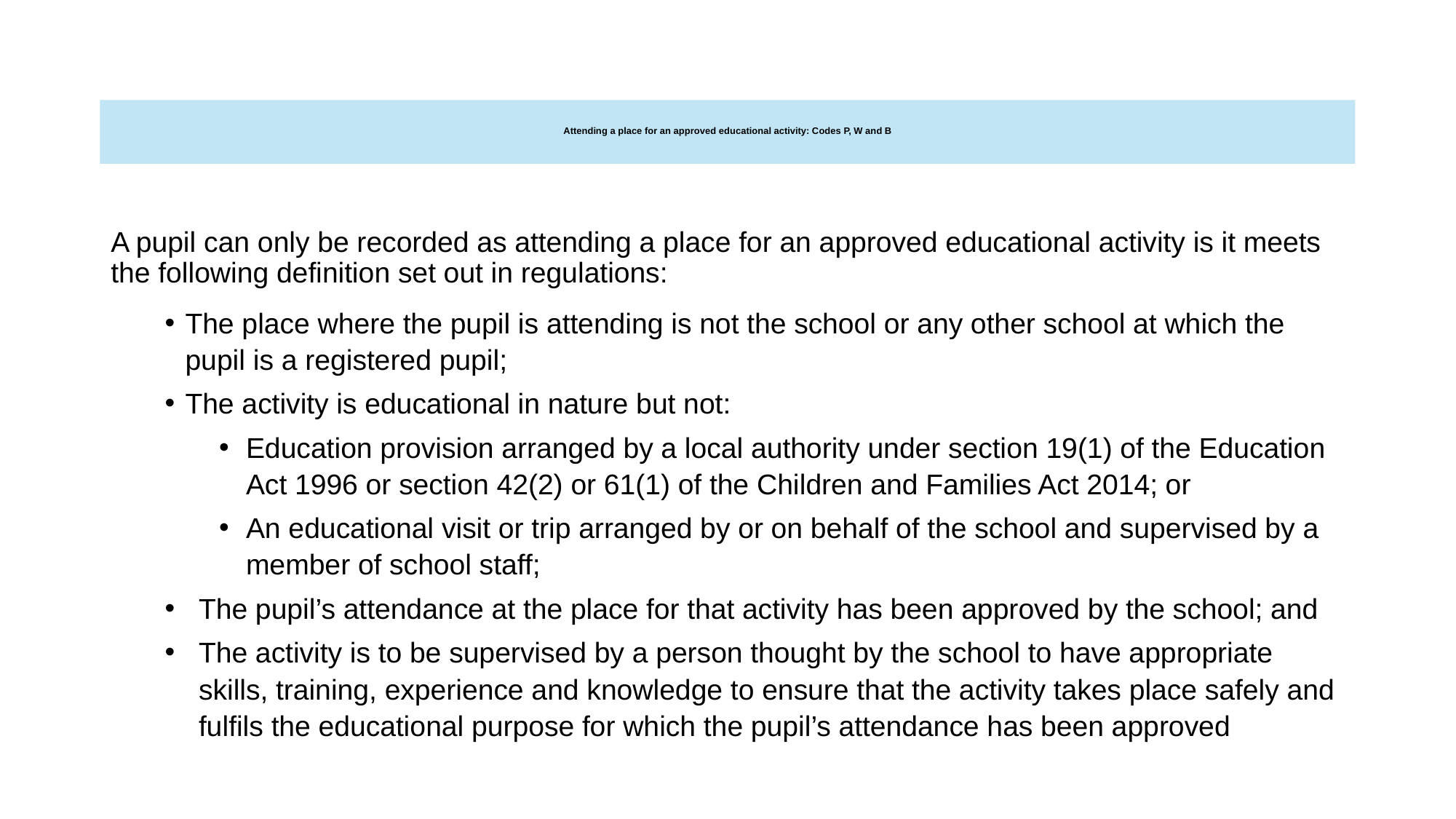

# Attending a place for an approved educational activity: Codes P, W and B

A pupil can only be recorded as attending a place for an approved educational activity is it meets the following definition set out in regulations:
The place where the pupil is attending is not the school or any other school at which the pupil is a registered pupil;
The activity is educational in nature but not:
Education provision arranged by a local authority under section 19(1) of the Education Act 1996 or section 42(2) or 61(1) of the Children and Families Act 2014; or
An educational visit or trip arranged by or on behalf of the school and supervised by a member of school staff;
The pupil’s attendance at the place for that activity has been approved by the school; and
The activity is to be supervised by a person thought by the school to have appropriate skills, training, experience and knowledge to ensure that the activity takes place safely and fulfils the educational purpose for which the pupil’s attendance has been approved